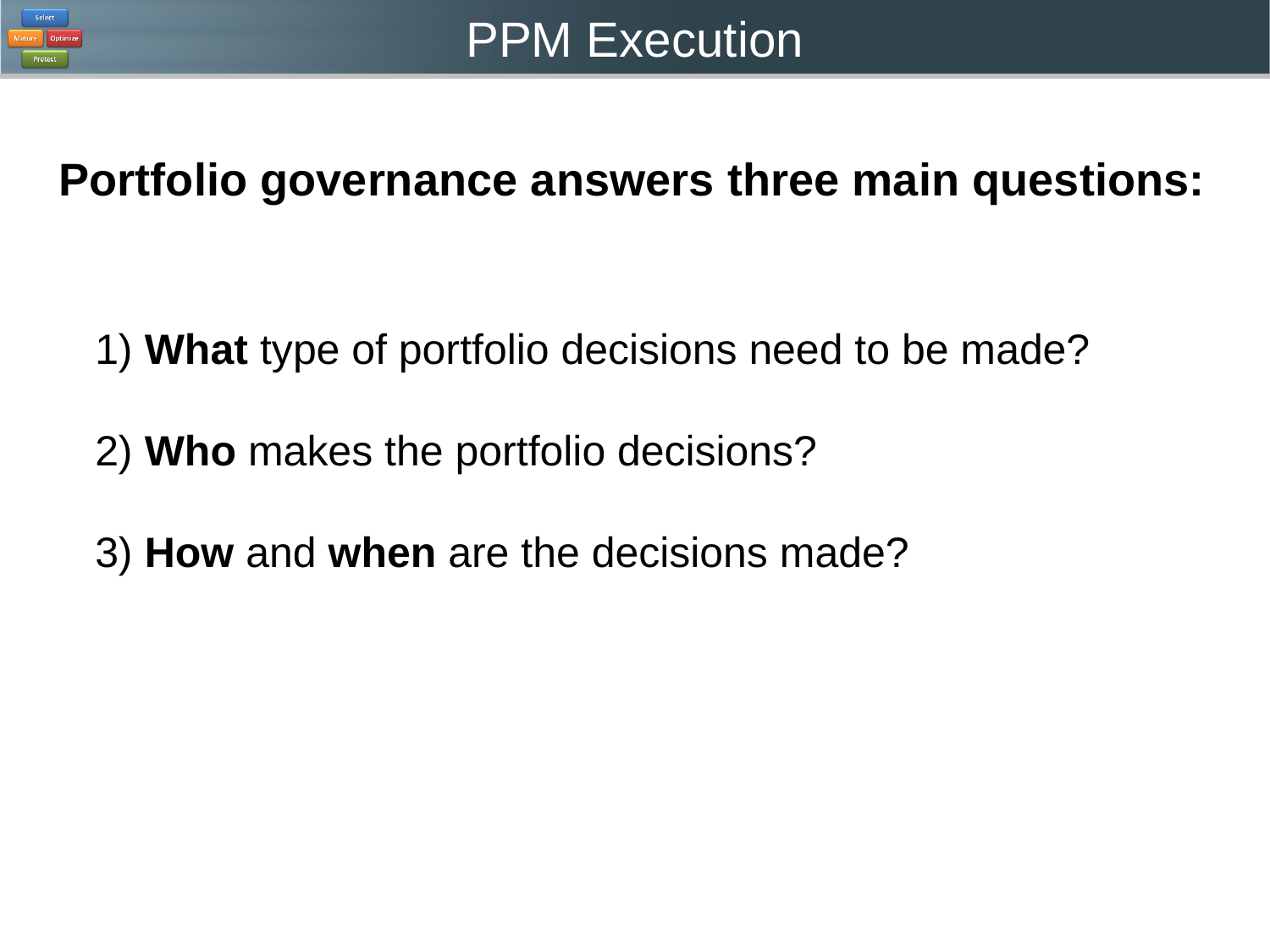

Portfolio governance answers three main questions:
1) What type of portfolio decisions need to be made?

2) Who makes the portfolio decisions?
3) How and when are the decisions made?
# Management Disciplines